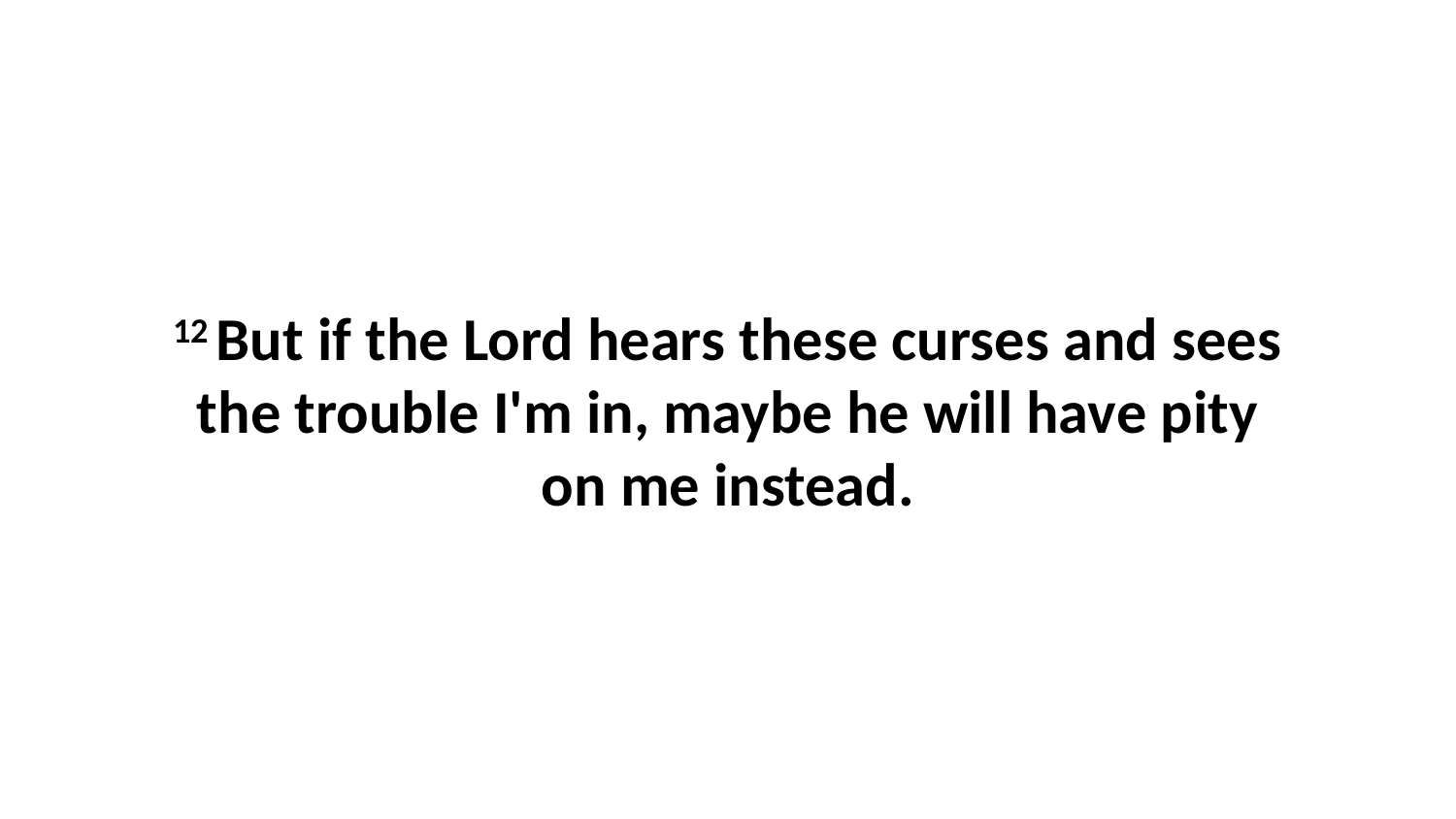

12 But if the Lord hears these curses and sees the trouble I'm in, maybe he will have pity on me instead.